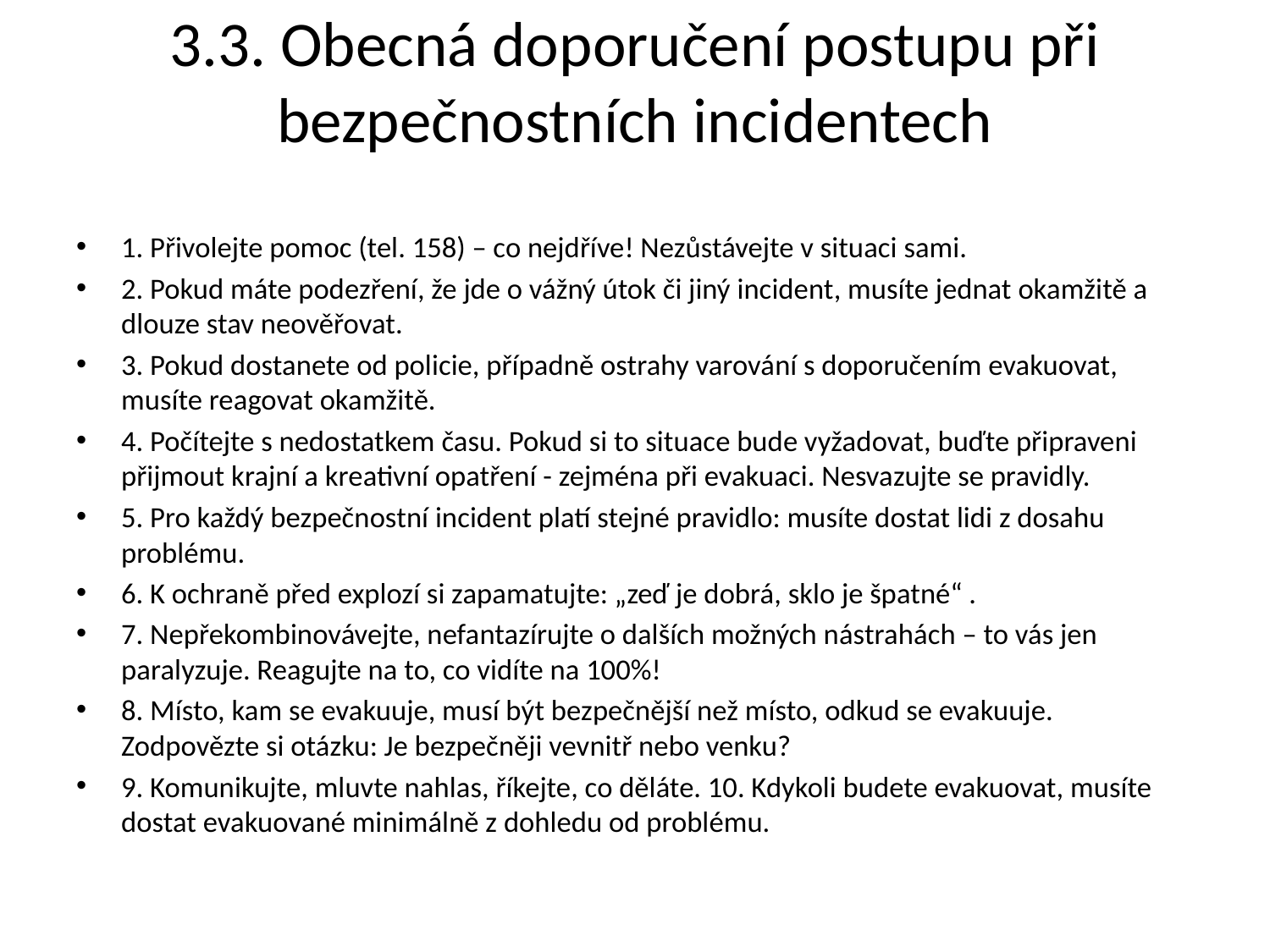

# 3.3. Obecná doporučení postupu při bezpečnostních incidentech
1. Přivolejte pomoc (tel. 158) – co nejdříve! Nezůstávejte v situaci sami.
2. Pokud máte podezření, že jde o vážný útok či jiný incident, musíte jednat okamžitě a dlouze stav neověřovat.
3. Pokud dostanete od policie, případně ostrahy varování s doporučením evakuovat, musíte reagovat okamžitě.
4. Počítejte s nedostatkem času. Pokud si to situace bude vyžadovat, buďte připraveni přijmout krajní a kreativní opatření - zejména při evakuaci. Nesvazujte se pravidly.
5. Pro každý bezpečnostní incident platí stejné pravidlo: musíte dostat lidi z dosahu problému.
6. K ochraně před explozí si zapamatujte: „zeď je dobrá, sklo je špatné“ .
7. Nepřekombinovávejte, nefantazírujte o dalších možných nástrahách – to vás jen paralyzuje. Reagujte na to, co vidíte na 100%!
8. Místo, kam se evakuuje, musí být bezpečnější než místo, odkud se evakuuje. Zodpovězte si otázku: Je bezpečněji vevnitř nebo venku?
9. Komunikujte, mluvte nahlas, říkejte, co děláte. 10. Kdykoli budete evakuovat, musíte dostat evakuované minimálně z dohledu od problému.